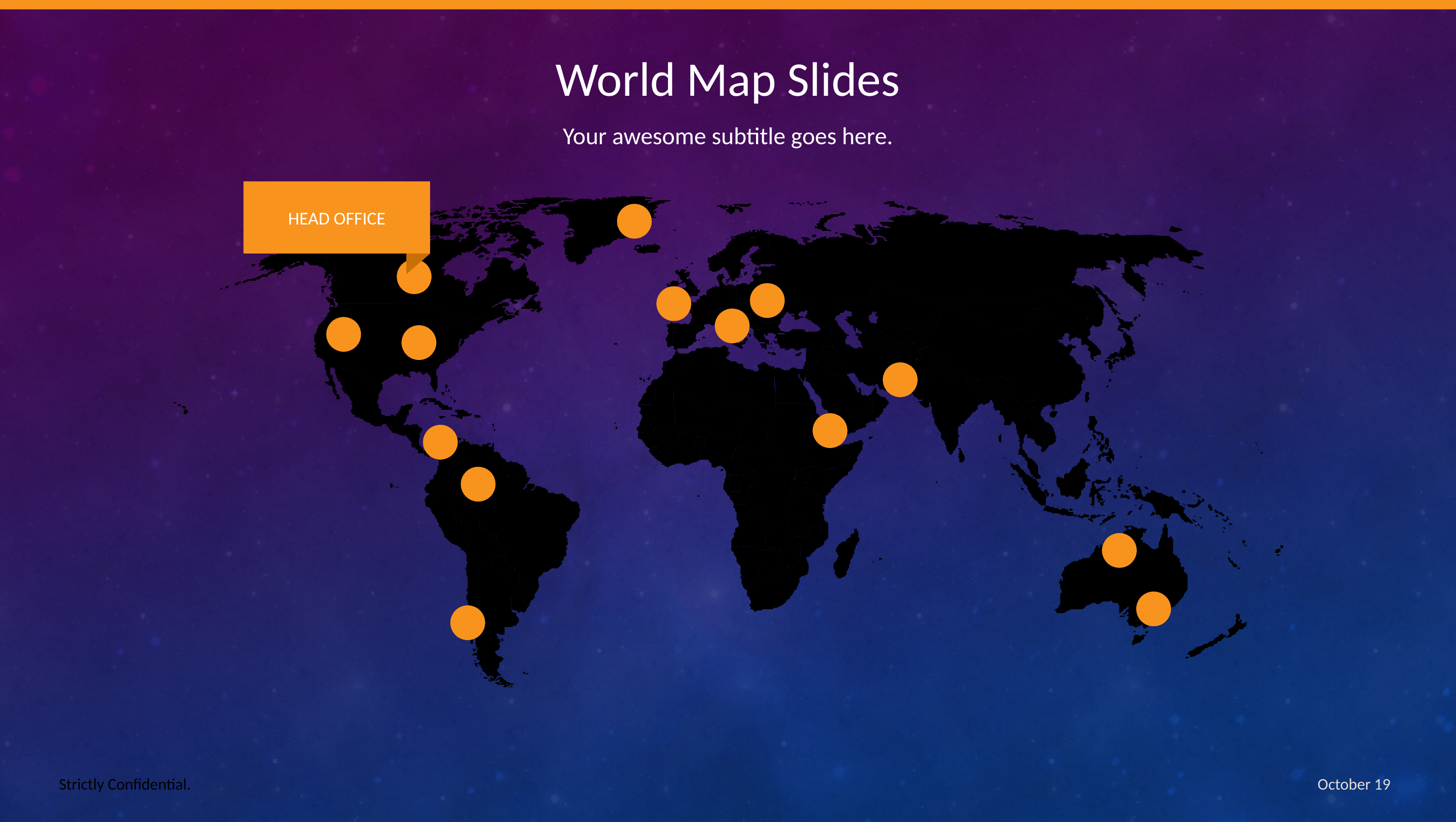

World Map Slides
Your awesome subtitle goes here.
HEAD OFFICE

Strictly Confidential.
October 19